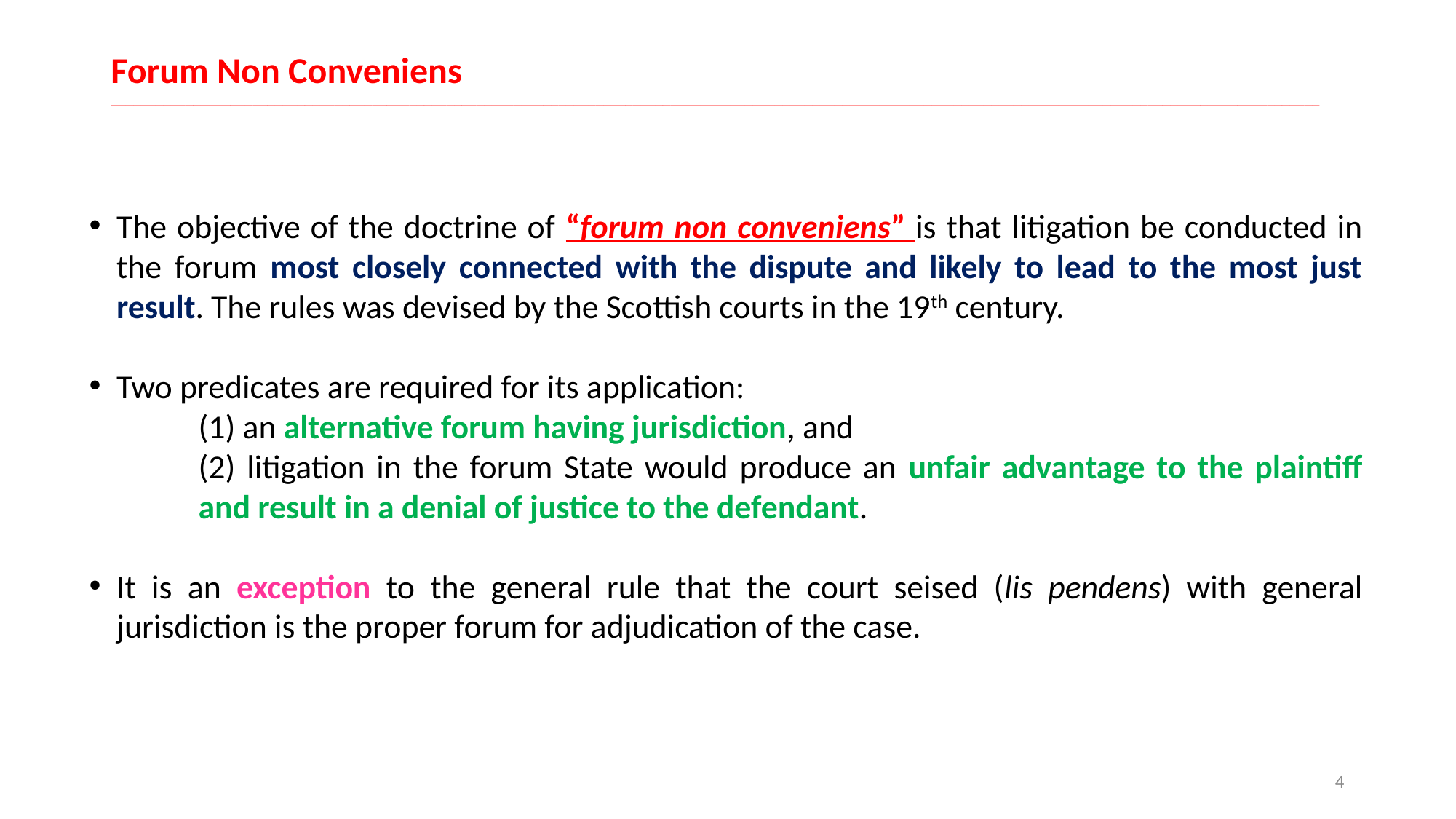

# Forum Non Conveniens __________________________________________________________________________________________________________________________________________________________________

The objective of the doctrine of “forum non conveniens” is that litigation be conducted in the forum most closely connected with the dispute and likely to lead to the most just result. The rules was devised by the Scottish courts in the 19th century.

Two predicates are required for its application:
	(1) an alternative forum having jurisdiction, and
	(2) litigation in the forum State would produce an unfair advantage to the plaintiff 	and result in a denial of justice to the defendant.

It is an exception to the general rule that the court seised (lis pendens) with general jurisdiction is the proper forum for adjudication of the case.

4